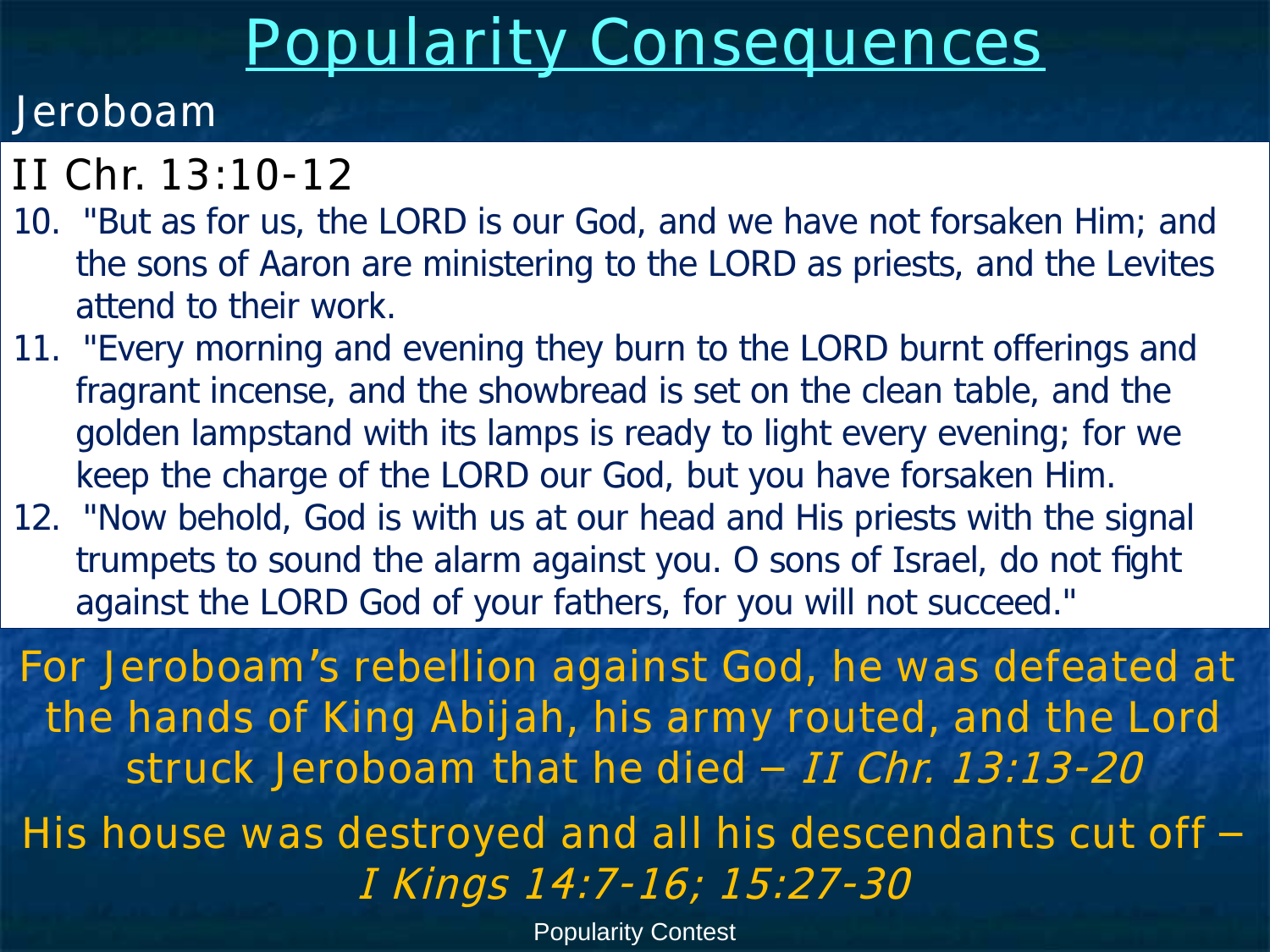

# Popularity Consequences
Jeroboam
II Chr. 13:10-12
10.  "But as for us, the LORD is our God, and we have not forsaken Him; and the sons of Aaron are ministering to the LORD as priests, and the Levites attend to their work.
11.  "Every morning and evening they burn to the LORD burnt offerings and fragrant incense, and the showbread is set on the clean table, and the golden lampstand with its lamps is ready to light every evening; for we keep the charge of the LORD our God, but you have forsaken Him.
12.  "Now behold, God is with us at our head and His priests with the signal trumpets to sound the alarm against you. O sons of Israel, do not fight against the LORD God of your fathers, for you will not succeed."
For Jeroboam’s rebellion against God, he was defeated at
the hands of King Abijah, his army routed, and the Lord
struck Jeroboam that he died – II Chr. 13:13-20
His house was destroyed and all his descendants cut off –
I Kings 14:7-16; 15:27-30
Popularity Contest